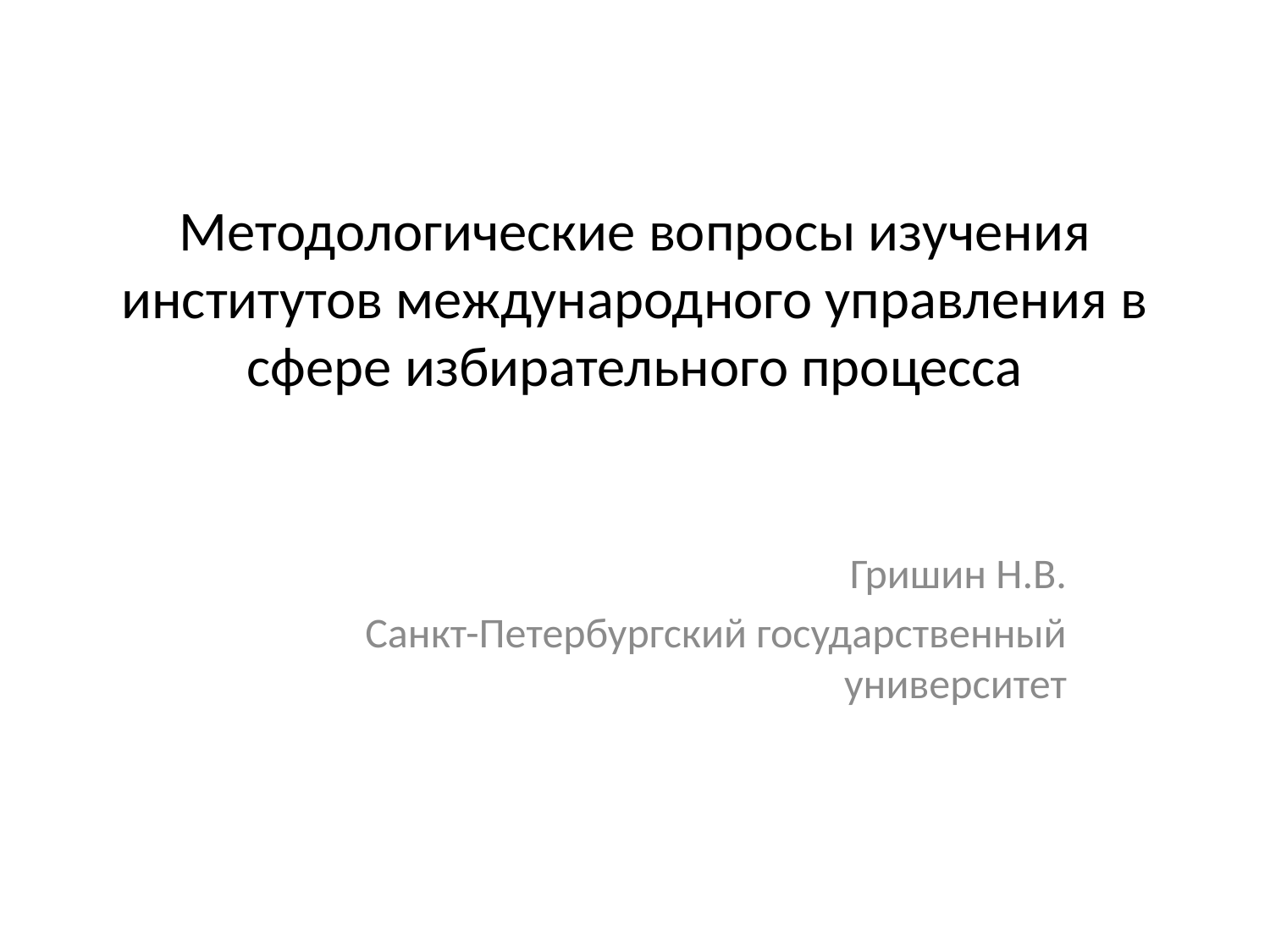

# Методологические вопросы изучения институтов международного управления в сфере избирательного процесса
Гришин Н.В.
Санкт-Петербургский государственный университет